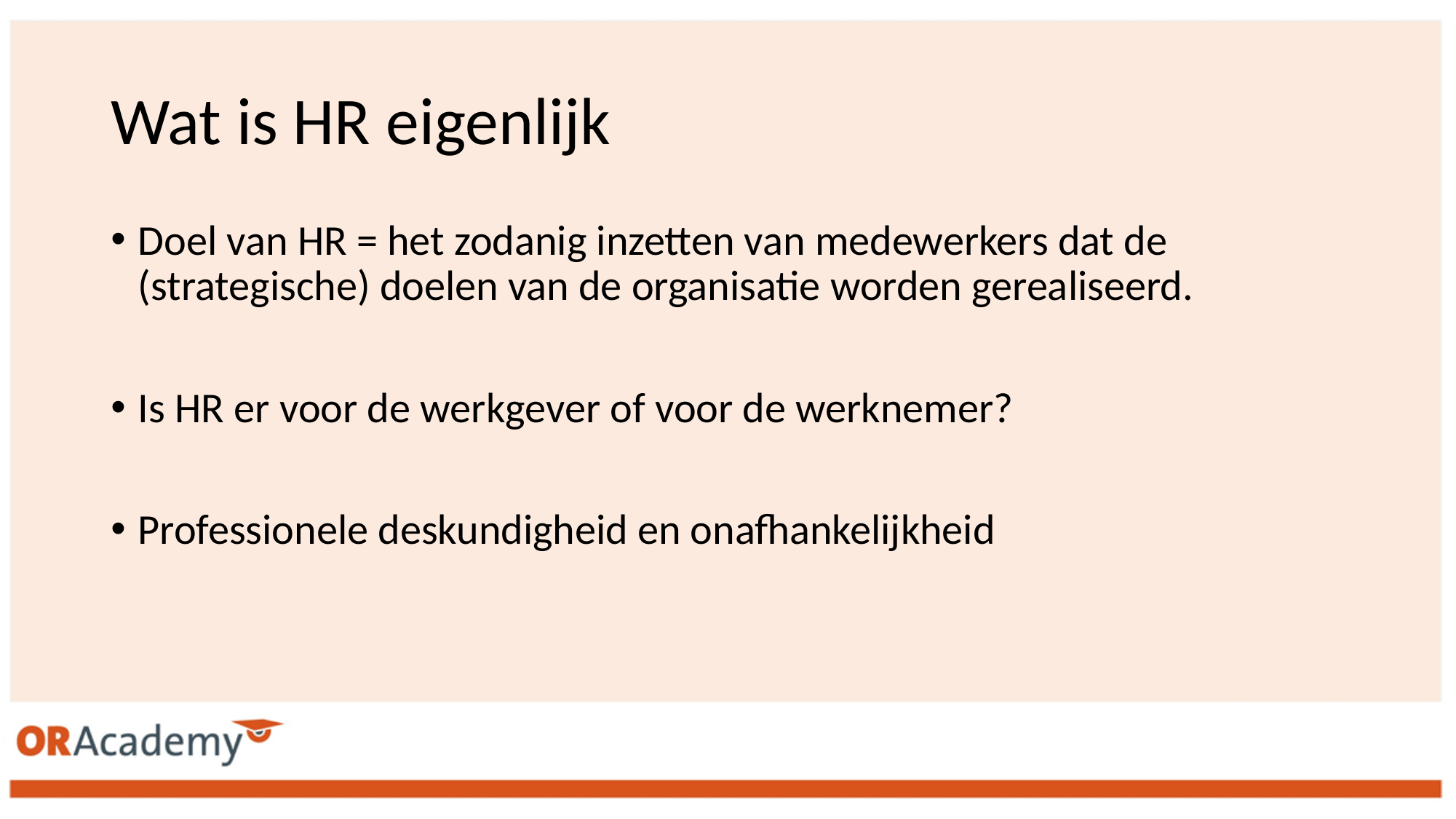

# Wat is HR eigenlijk
Doel van HR = het zodanig inzetten van medewerkers dat de (strategische) doelen van de organisatie worden gerealiseerd.

Is HR er voor de werkgever of voor de werknemer?

Professionele deskundigheid en onafhankelijkheid